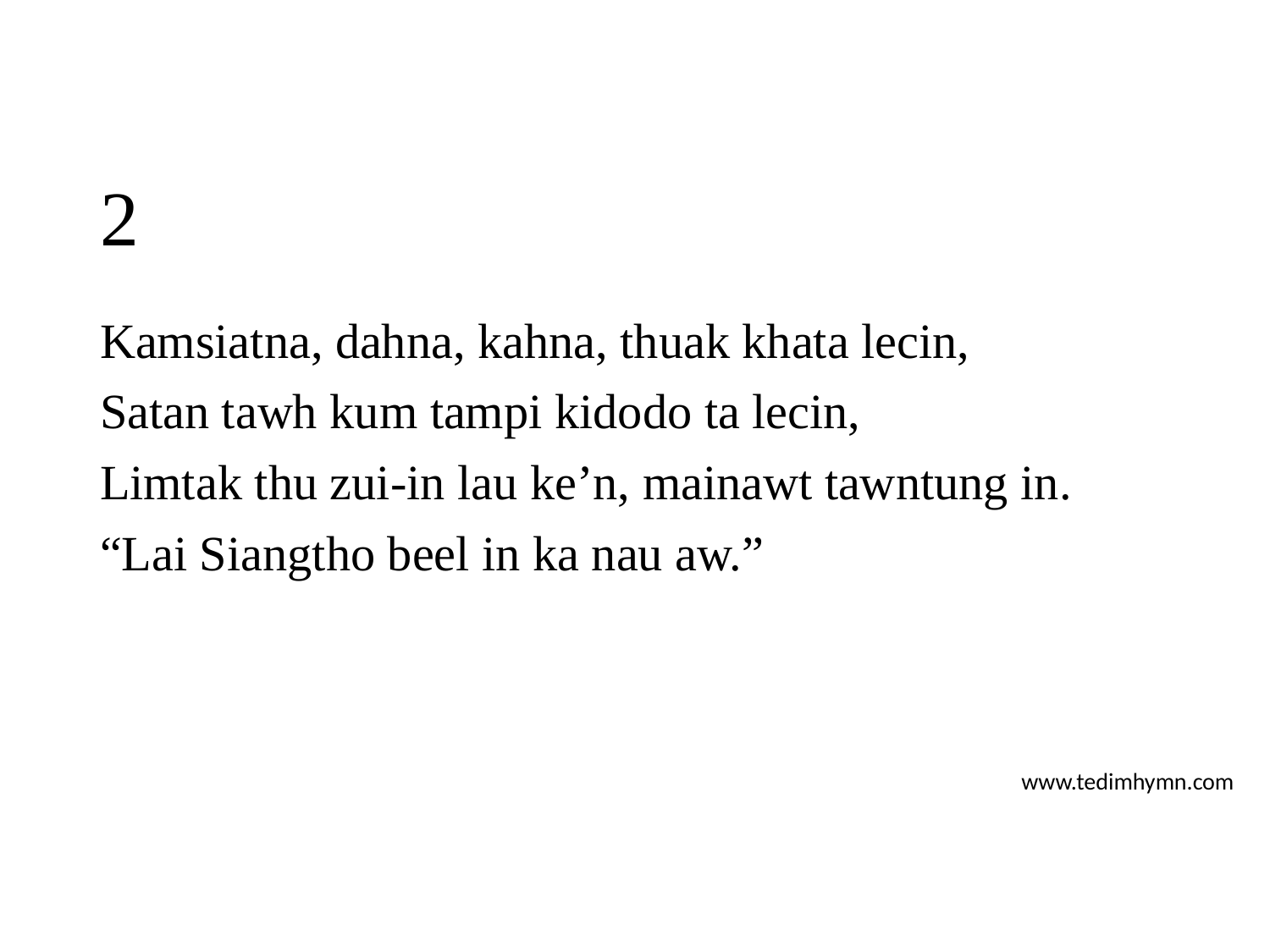

# 2
Kamsiatna, dahna, kahna, thuak khata lecin,
Satan tawh kum tampi kidodo ta lecin,
Limtak thu zui-in lau ke’n, mainawt tawntung in.
“Lai Siangtho beel in ka nau aw.”
www.tedimhymn.com